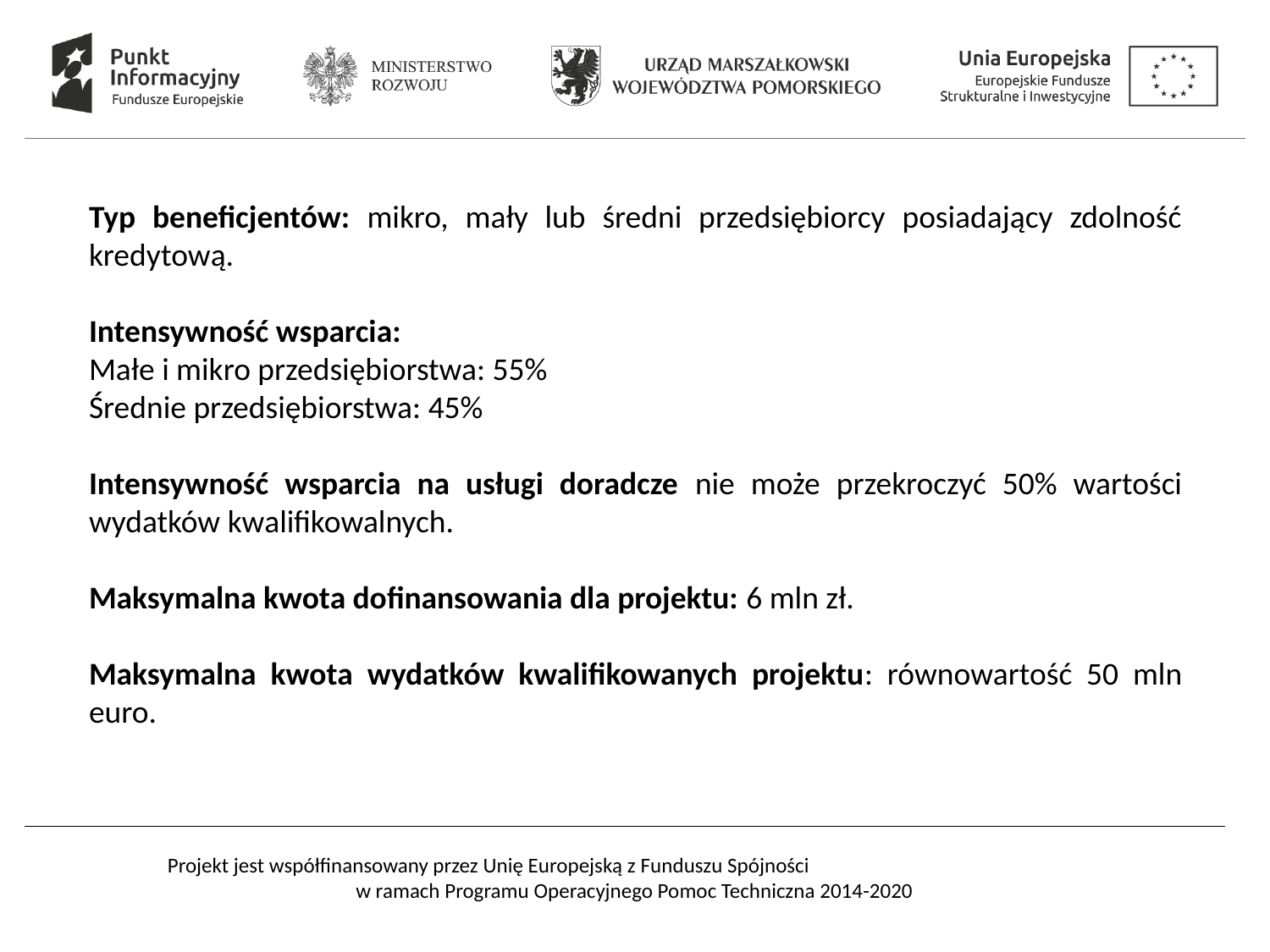

Typ beneficjentów: mikro, mały lub średni przedsiębiorcy posiadający zdolność kredytową.

Intensywność wsparcia:
Małe i mikro przedsiębiorstwa: 55%
Średnie przedsiębiorstwa: 45%

Intensywność wsparcia na usługi doradcze nie może przekroczyć 50% wartości wydatków kwalifikowalnych.

Maksymalna kwota dofinansowania dla projektu: 6 mln zł.

Maksymalna kwota wydatków kwalifikowanych projektu: równowartość 50 mln euro.